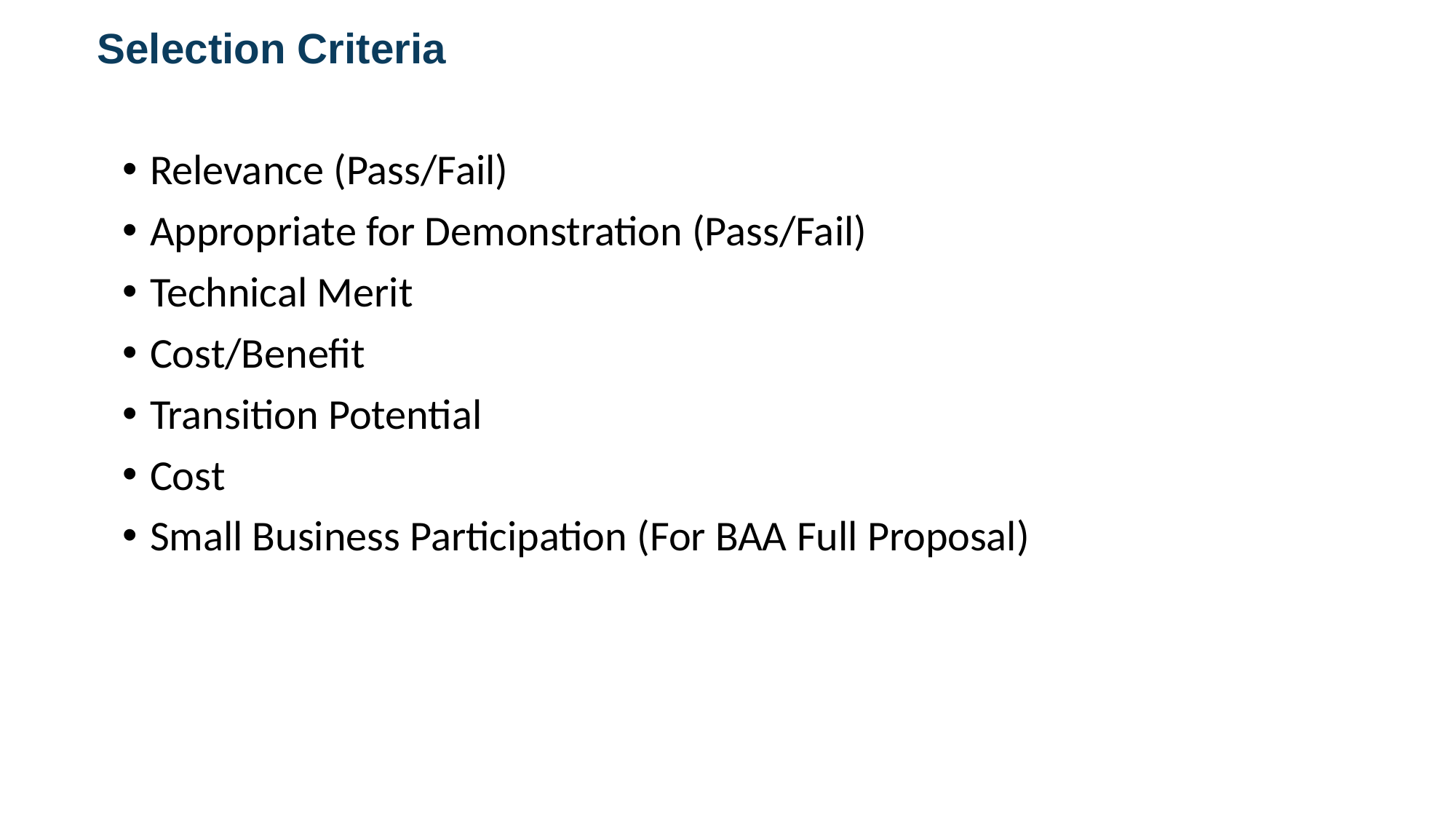

Selection Criteria
Relevance (Pass/Fail)
Appropriate for Demonstration (Pass/Fail)
Technical Merit
Cost/Benefit
Transition Potential
Cost
Small Business Participation (For BAA Full Proposal)